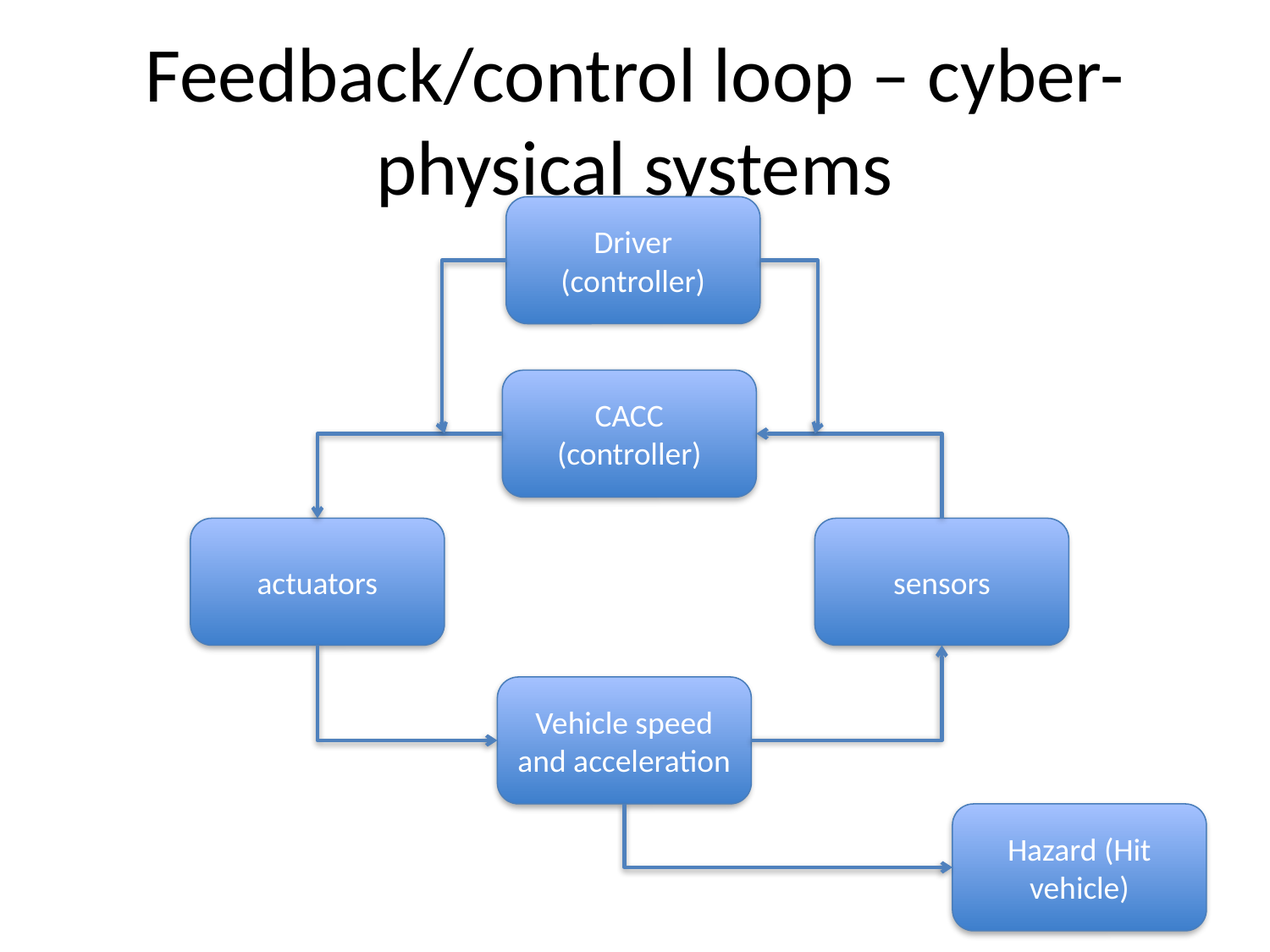

# Feedback/control loop – cyber-physical systems
Driver (controller)
CACC (controller)
actuators
sensors
Vehicle speed and acceleration
Hazard (Hit vehicle)